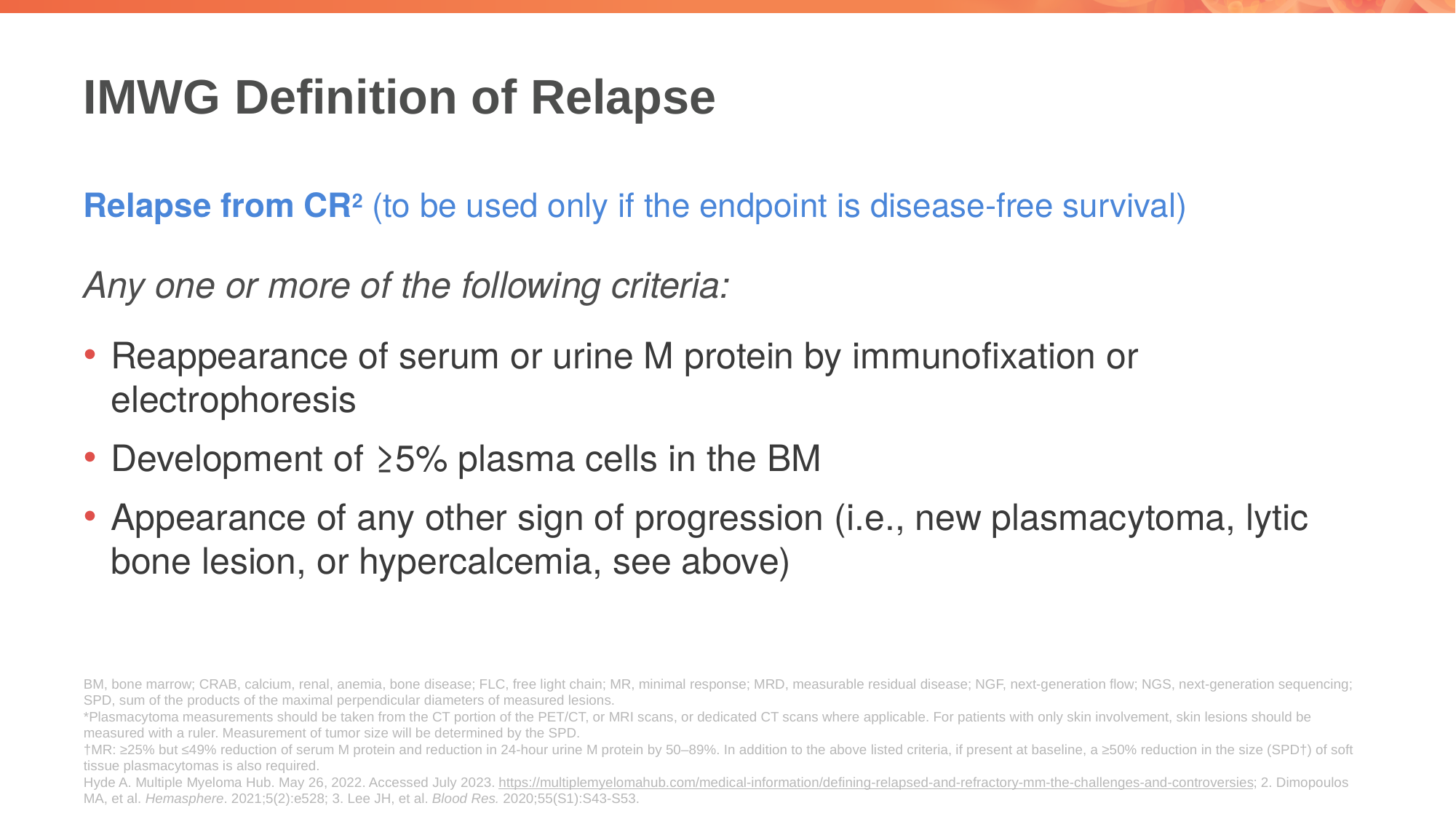

# IMWG Definition of Relapse
Relapse from CR2 (to be used only if the endpoint is disease-free survival)
Any one or more of the following criteria:
Reappearance of serum or urine M protein by immunofixation or electrophoresis
Development of ≥5% plasma cells in the BM
Appearance of any other sign of progression (i.e., new plasmacytoma, lytic bone lesion, or hypercalcemia, see above)

BM, bone marrow; CRAB, calcium, renal, anemia, bone disease; FLC, free light chain; MR, minimal response; MRD, measurable residual disease; NGF, next-generation flow; NGS, next-generation sequencing; SPD, sum of the products of the maximal perpendicular diameters of measured lesions.
*Plasmacytoma measurements should be taken from the CT portion of the PET/CT, or MRI scans, or dedicated CT scans where applicable. For patients with only skin involvement, skin lesions should be measured with a ruler. Measurement of tumor size will be determined by the SPD.
†MR: ≥25% but ≤49% reduction of serum M protein and reduction in 24-hour urine M protein by 50–89%. In addition to the above listed criteria, if present at baseline, a ≥50% reduction in the size (SPD†) of soft tissue plasmacytomas is also required.
Hyde A. Multiple Myeloma Hub. May 26, 2022. Accessed July 2023. https://multiplemyelomahub.com/medical-information/defining-relapsed-and-refractory-mm-the-challenges-and-controversies; 2. Dimopoulos MA, et al. Hemasphere. 2021;5(2):e528; 3. Lee JH, et al. Blood Res. 2020;55(S1):S43-S53.